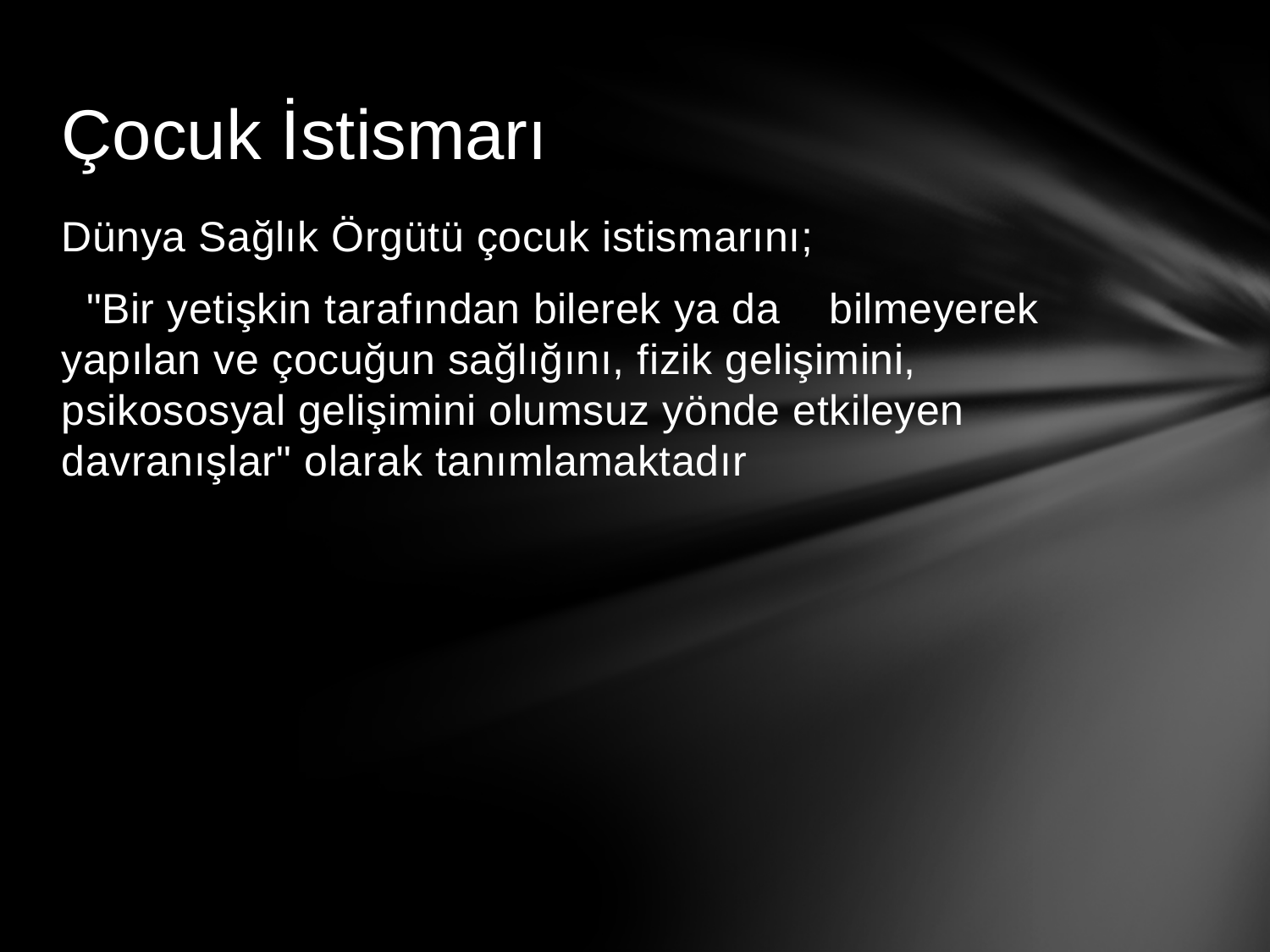

# Çocuk İstismarı
Dünya Sağlık Örgütü çocuk istismarını;
  "Bir yetişkin tarafından bilerek ya da    bilmeyerek yapılan ve çocuğun sağlığını, fizik gelişimini, psikososyal gelişimini olumsuz yönde etkileyen davranışlar" olarak tanımlamaktadır